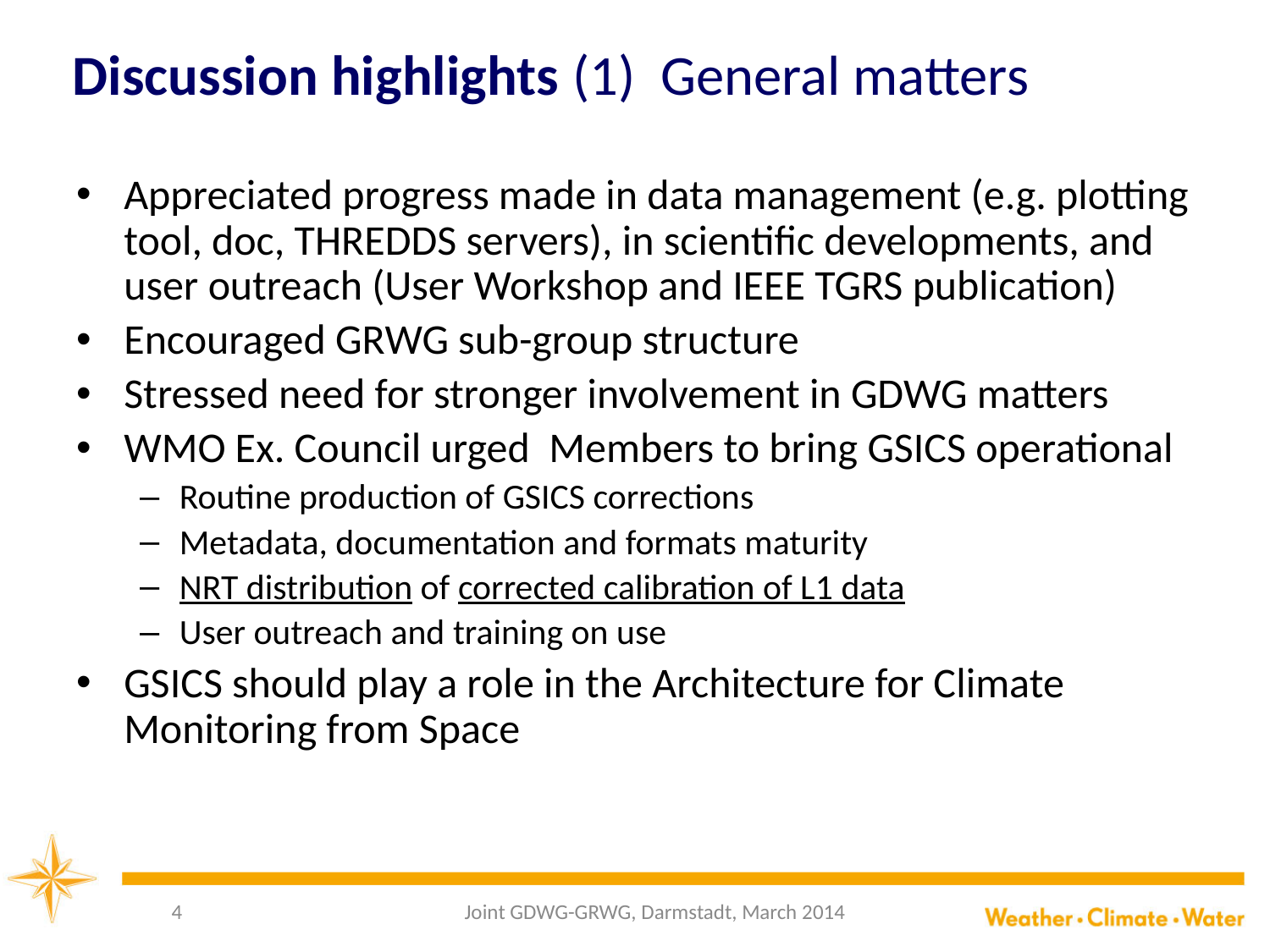

# Discussion highlights (1)  General matters
Appreciated progress made in data management (e.g. plotting tool, doc, THREDDS servers), in scientific developments, and user outreach (User Workshop and IEEE TGRS publication)
Encouraged GRWG sub-group structure
Stressed need for stronger involvement in GDWG matters
WMO Ex. Council urged  Members to bring GSICS operational
Routine production of GSICS corrections
Metadata, documentation and formats maturity
NRT distribution of corrected calibration of L1 data
User outreach and training on use
GSICS should play a role in the Architecture for Climate Monitoring from Space

4
Joint GDWG-GRWG, Darmstadt, March 2014